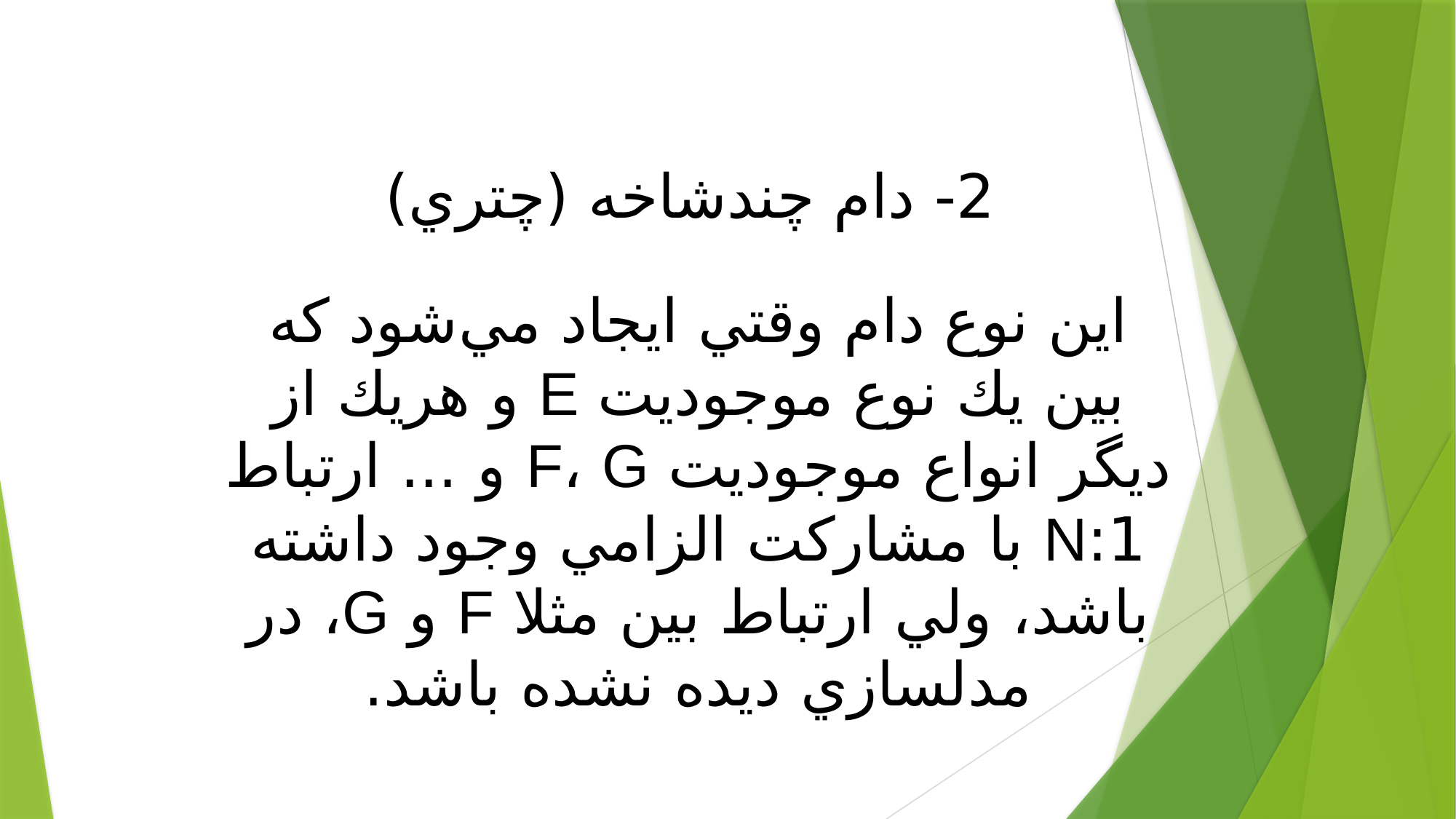

2- دام چندشاخه (چتري)
اين نوع دام وقتي ايجاد مي‌شود كه بين يك نوع موجوديت E و هريك از ديگر انواع موجوديت F، G و ... ارتباط 1:N با مشاركت الزامي وجود داشته باشد، ولي ارتباط بين مثلا F و G، در مدلسازي ديده نشده باشد.